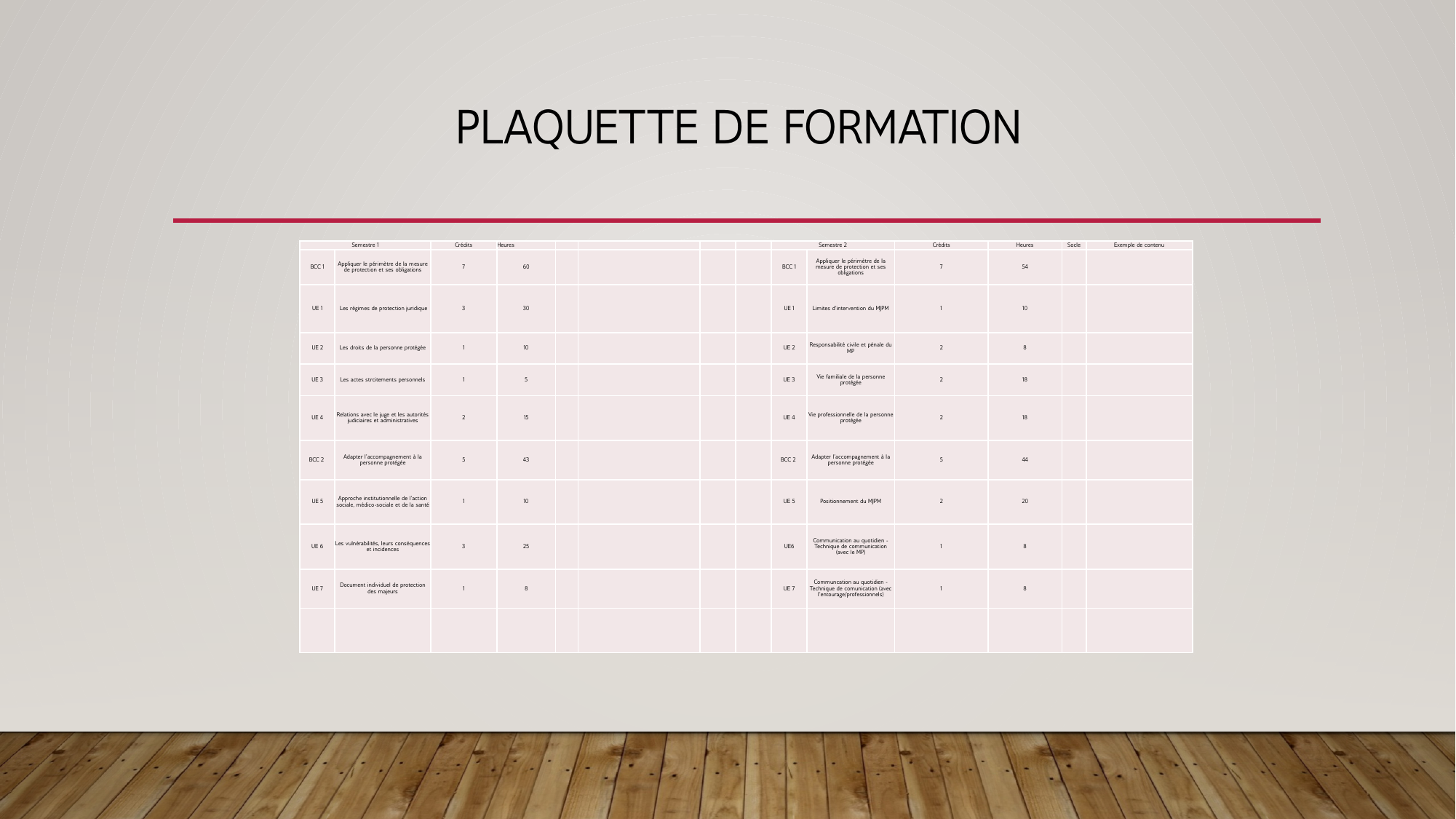

# Plaquette de formation
| Semestre 1 |  | Crédits | Heures |  |  |  |  | Semestre 2 |  | Crédits | Heures | Socle | Exemple de contenu |
| --- | --- | --- | --- | --- | --- | --- | --- | --- | --- | --- | --- | --- | --- |
| BCC 1 | Appliquer le périmètre de la mesure de protection et ses obligations | 7 | 60 |  |  |  |  | BCC 1 | Appliquer le périmètre de la mesure de protection et ses obligations | 7 | 54 |  |  |
| UE 1 | Les régimes de protection juridique | 3 | 30 |  |  |  |  | UE 1 | Limites d'intervention du MJPM | 1 | 10 |  |  |
| UE 2 | Les droits de la personne protégée | 1 | 10 |  |  |  |  | UE 2 | Responsabilité civile et pénale du MP | 2 | 8 |  |  |
| UE 3 | Les actes strcitements personnels | 1 | 5 |  |  |  |  | UE 3 | Vie familiale de la personne protégée | 2 | 18 |  |  |
| UE 4 | Relations avec le juge et les autorités judiciaires et administratives | 2 | 15 |  |  |  |  | UE 4 | Vie professionnelle de la personne protégée | 2 | 18 |  |  |
| BCC 2 | Adapter l’accompagnement à la personne protégée | 5 | 43 |  |  |  |  | BCC 2 | Adapter l’accompagnement à la personne protégée | 5 | 44 |  |  |
| UE 5 | Approche institutionnelle de l’action sociale, médico-sociale et de la santé | 1 | 10 |  |  |  |  | UE 5 | Positionnement du MJPM | 2 | 20 |  |  |
| UE 6 | Les vulnérabilités, leurs conséquences et incidences | 3 | 25 |  |  |  |  | UE6 | Communication au quotidien - Technique de communication (avec le MP) | 1 | 8 |  |  |
| UE 7 | Document individuel de protection des majeurs | 1 | 8 |  |  |  |  | UE 7 | Communcation au quotidien - Technique de comunication (avec l'entourage/professionnels) | 1 | 8 |  |  |
|  |  |  |  |  |  |  |  |  |  |  |  |  |  |